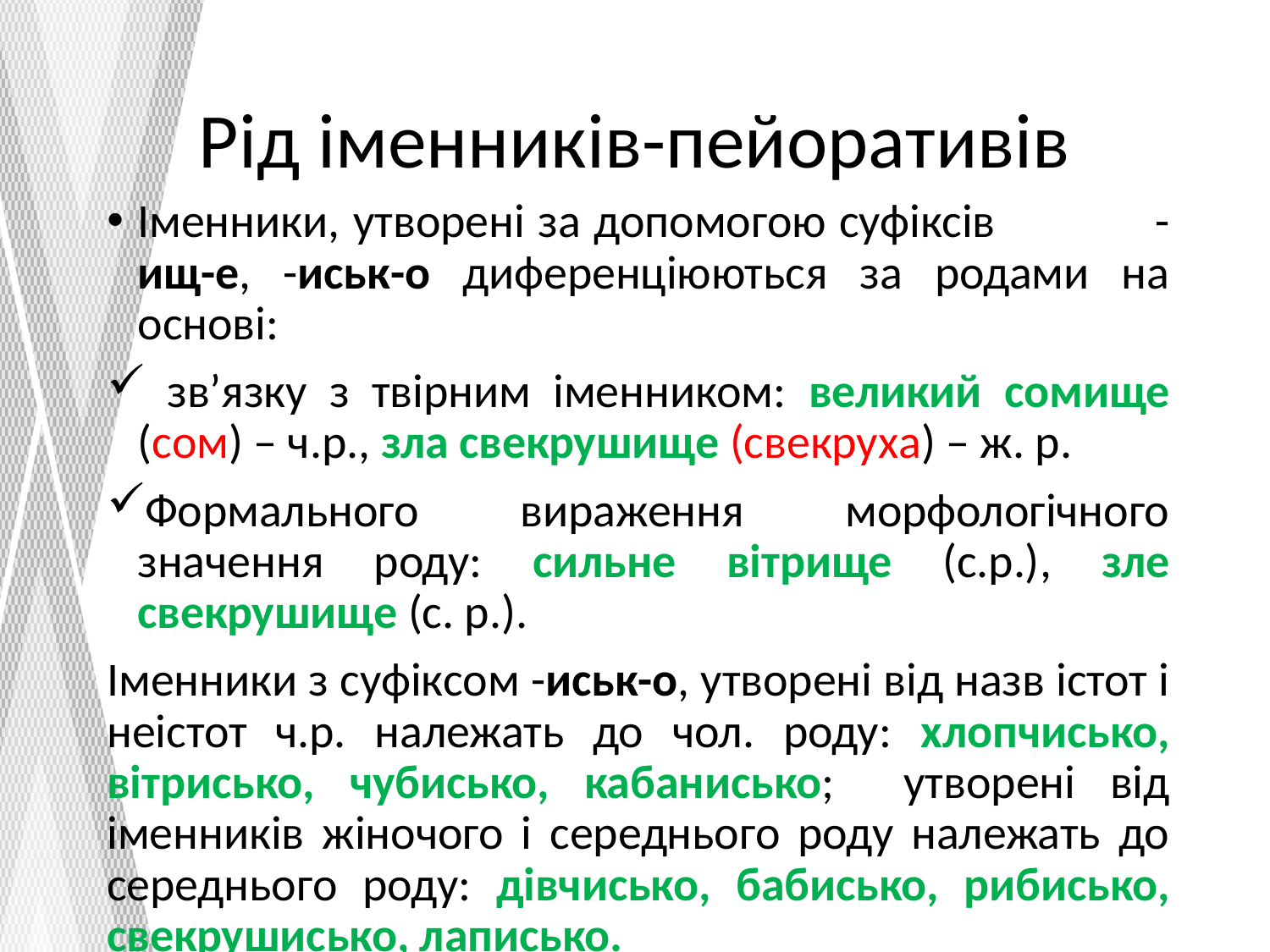

# Рід іменників-пейоративів
Іменники, утворені за допомогою суфіксів            -ищ-е, -иськ-о диференціюються за родами на основі:
 зв’язку з твірним іменником: великий сомище (сом) – ч.р., зла свекрушище (свекруха) – ж. р.
Формального вираження морфологічного значення роду: сильне вітрище (с.р.), зле свекрушище (с. р.).
Іменники з суфіксом -иськ-о, утворені від назв істот і неістот ч.р. належать до чол. роду: хлопчисько, вітрисько, чубисько, кабанисько;  утворені від іменників жіночого і середнього роду належать до середнього роду: дівчисько, бабисько, рибисько, свекрушисько, лаписько.